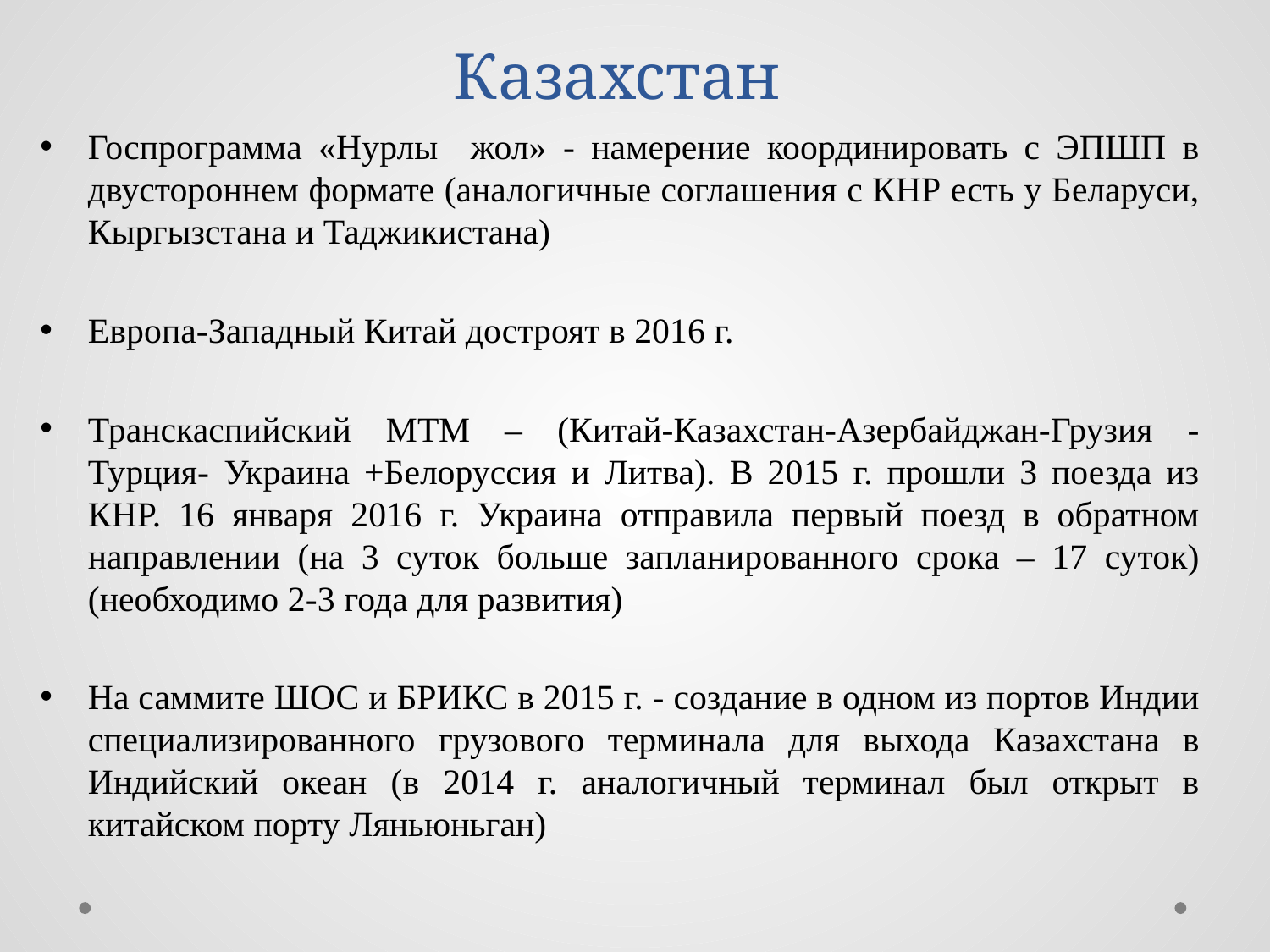

# Казахстан
Госпрограмма «Нурлы  жол» - намерение координировать с ЭПШП в двустороннем формате (аналогичные соглашения с КНР есть у Беларуси, Кыргызстана и Таджикистана)

Европа-Западный Китай достроят в 2016 г.

Транскаспийский МТМ – (Китай-Казахстан-Азербайджан-Грузия -Турция- Украина +Белоруссия и Литва). В 2015 г. прошли 3 поезда из КНР. 16 января 2016 г. Украина отправила первый поезд в обратном направлении (на 3 суток больше запланированного срока – 17 суток) (необходимо 2-3 года для развития)

На саммите ШОС и БРИКС в 2015 г. - создание в одном из портов Индии специализированного грузового терминала для выхода Казахстана в Индийский океан (в 2014 г. аналогичный терминал был открыт в китайском порту Ляньюньган)